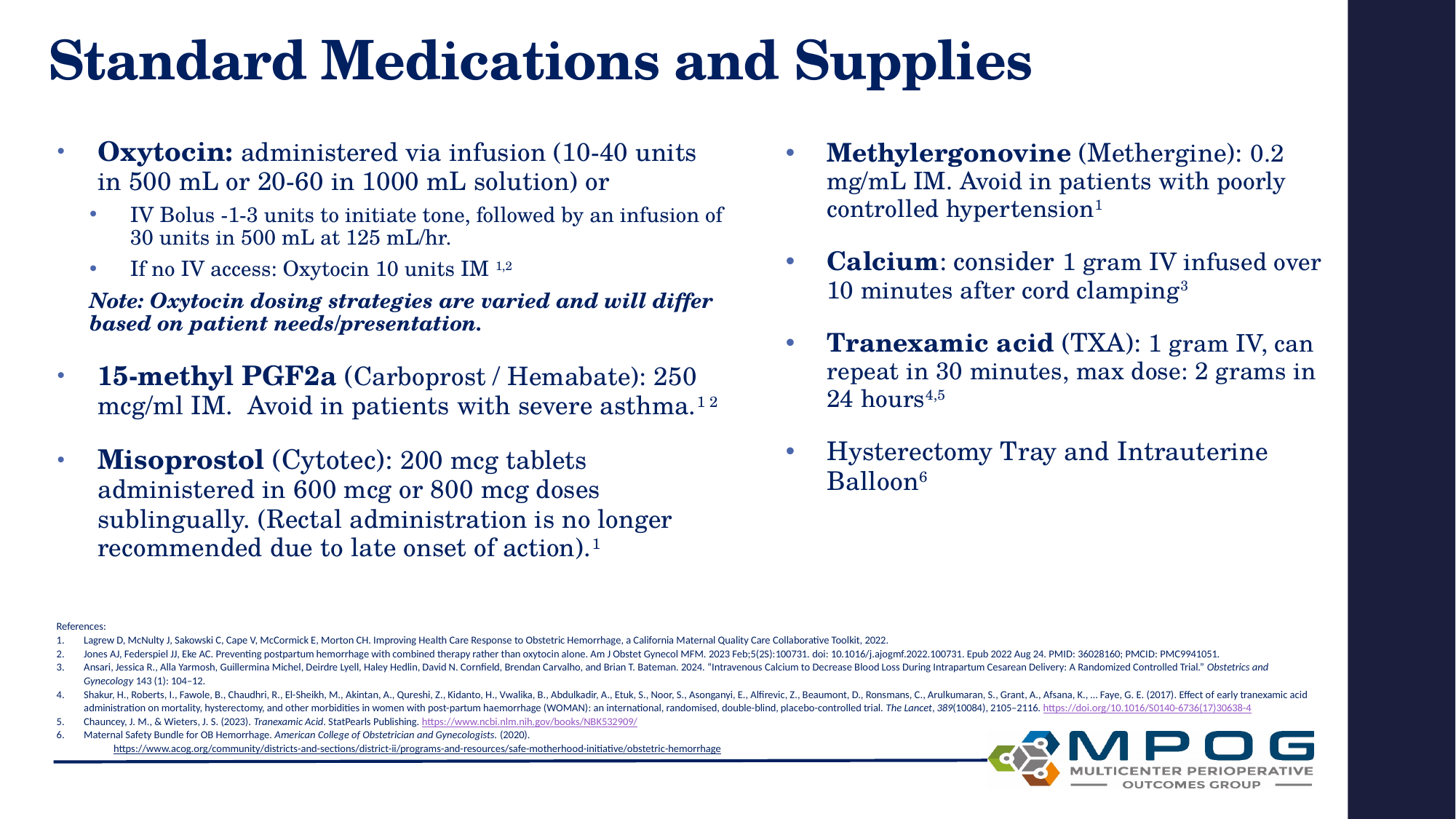

# Standard Medications and Supplies
Oxytocin: administered via infusion (10-40 units in 500 mL or 20-60 in 1000 mL solution) or
IV Bolus -1-3 units to initiate tone, followed by an infusion of 30 units in 500 mL at 125 mL/hr.
If no IV access: Oxytocin 10 units IM 1,2
Note: Oxytocin dosing strategies are varied and will differ based on patient needs/presentation.
15-methyl PGF2a (Carboprost / Hemabate): 250 mcg/ml IM.  Avoid in patients with severe asthma.1 2
Misoprostol (Cytotec): 200 mcg tablets administered in 600 mcg or 800 mcg doses sublingually. (Rectal administration is no longer recommended due to late onset of action).1

Methylergonovine (Methergine): 0.2 mg/mL IM. Avoid in patients with poorly controlled hypertension1
Calcium: consider 1 gram IV infused over 10 minutes after cord clamping3
Tranexamic acid (TXA): 1 gram IV, can repeat in 30 minutes, max dose: 2 grams in 24 hours4,5
Hysterectomy Tray and Intrauterine Balloon6
References:
Lagrew D, McNulty J, Sakowski C, Cape V, McCormick E, Morton CH. Improving Health Care Response to Obstetric Hemorrhage, a California Maternal Quality Care Collaborative Toolkit, 2022.
Jones AJ, Federspiel JJ, Eke AC. Preventing postpartum hemorrhage with combined therapy rather than oxytocin alone. Am J Obstet Gynecol MFM. 2023 Feb;5(2S):100731. doi: 10.1016/j.ajogmf.2022.100731. Epub 2022 Aug 24. PMID: 36028160; PMCID: PMC9941051.
Ansari, Jessica R., Alla Yarmosh, Guillermina Michel, Deirdre Lyell, Haley Hedlin, David N. Cornfield, Brendan Carvalho, and Brian T. Bateman. 2024. “Intravenous Calcium to Decrease Blood Loss During Intrapartum Cesarean Delivery: A Randomized Controlled Trial.” Obstetrics and Gynecology 143 (1): 104–12.
Shakur, H., Roberts, I., Fawole, B., Chaudhri, R., El-Sheikh, M., Akintan, A., Qureshi, Z., Kidanto, H., Vwalika, B., Abdulkadir, A., Etuk, S., Noor, S., Asonganyi, E., Alfirevic, Z., Beaumont, D., Ronsmans, C., Arulkumaran, S., Grant, A., Afsana, K., … Faye, G. E. (2017). Effect of early tranexamic acid administration on mortality, hysterectomy, and other morbidities in women with post-partum haemorrhage (WOMAN): an international, randomised, double-blind, placebo-controlled trial. The Lancet, 389(10084), 2105–2116. https://doi.org/10.1016/S0140-6736(17)30638-4
Chauncey, J. M., & Wieters, J. S. (2023). Tranexamic Acid. StatPearls Publishing. https://www.ncbi.nlm.nih.gov/books/NBK532909/
Maternal Safety Bundle for OB Hemorrhage. American College of Obstetrician and Gynecologists. (2020).
 https://www.acog.org/community/districts-and-sections/district-ii/programs-and-resources/safe-motherhood-initiative/obstetric-hemorrhage